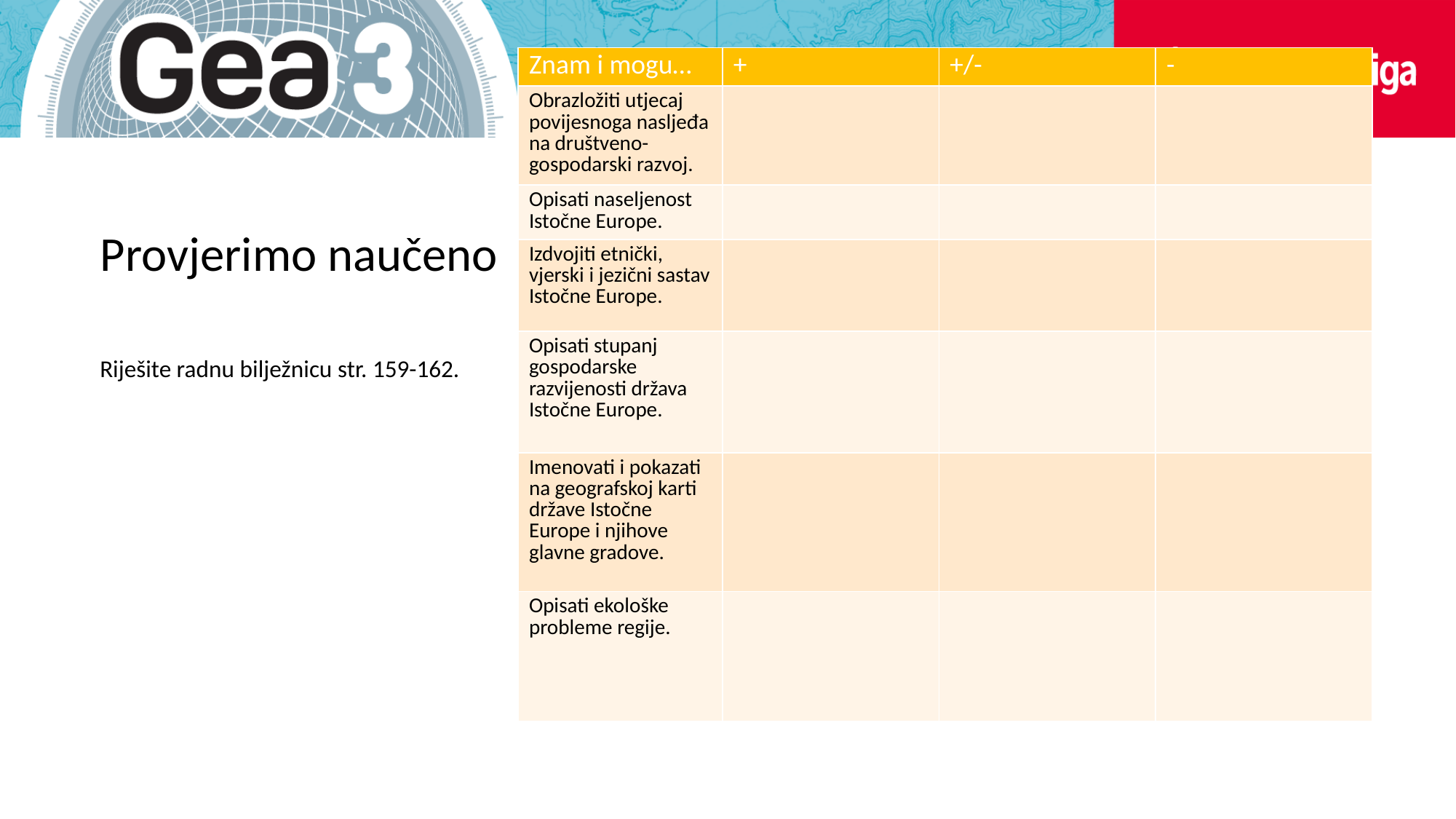

| Znam i mogu… | + | +/- | - |
| --- | --- | --- | --- |
| Obrazložiti utjecaj povijesnoga nasljeđa na društveno-gospodarski razvoj. |  |  |  |
| Opisati naseljenost Istočne Europe. |  |  |  |
| Izdvojiti etnički, vjerski i jezični sastav Istočne Europe. |  |  |  |
| Opisati stupanj gospodarske razvijenosti država Istočne Europe. |  |  |  |
| Imenovati i pokazati na geografskoj karti države Istočne Europe i njihove glavne gradove. |  |  |  |
| Opisati ekološke probleme regije. |  |  |  |
# Provjerimo naučeno
Riješite radnu bilježnicu str. 159-162.